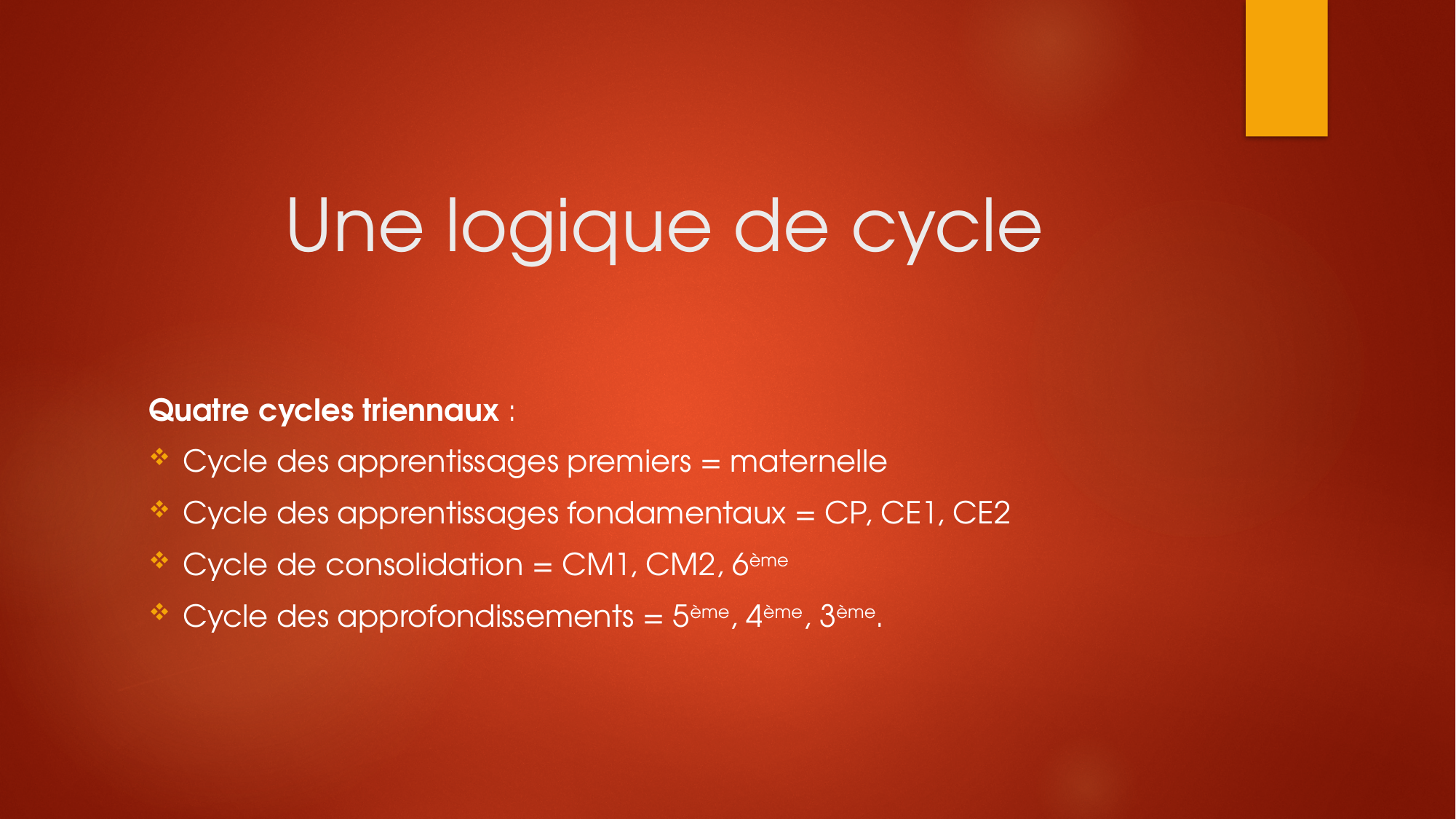

# Une logique de cycle
Quatre cycles triennaux :
Cycle des apprentissages premiers = maternelle
Cycle des apprentissages fondamentaux = CP, CE1, CE2
Cycle de consolidation = CM1, CM2, 6ème
Cycle des approfondissements = 5ème, 4ème, 3ème.